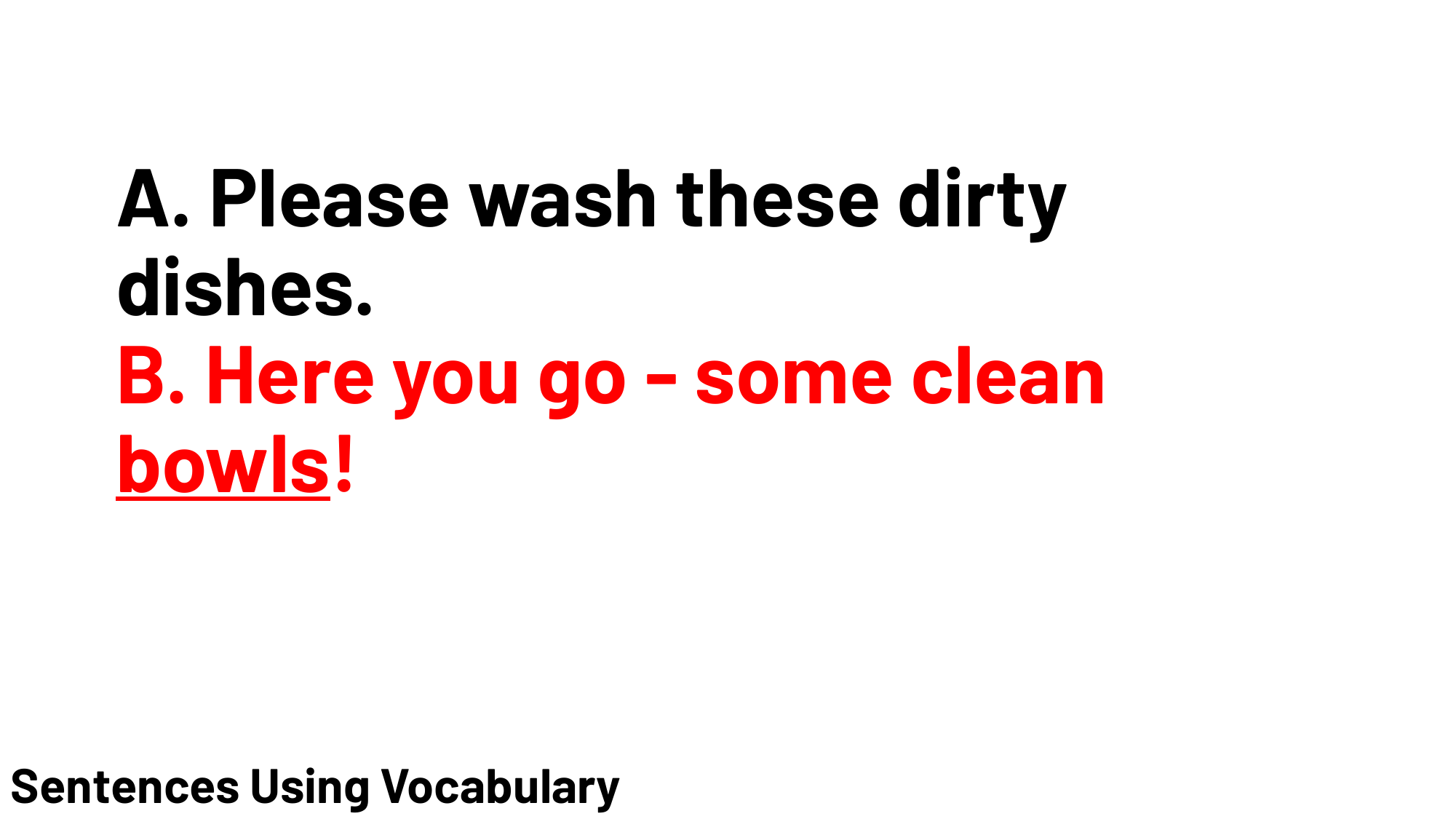

# A. Please wash these dirty dishes. B. Here you go - some clean bowls!
Sentences Using Vocabulary